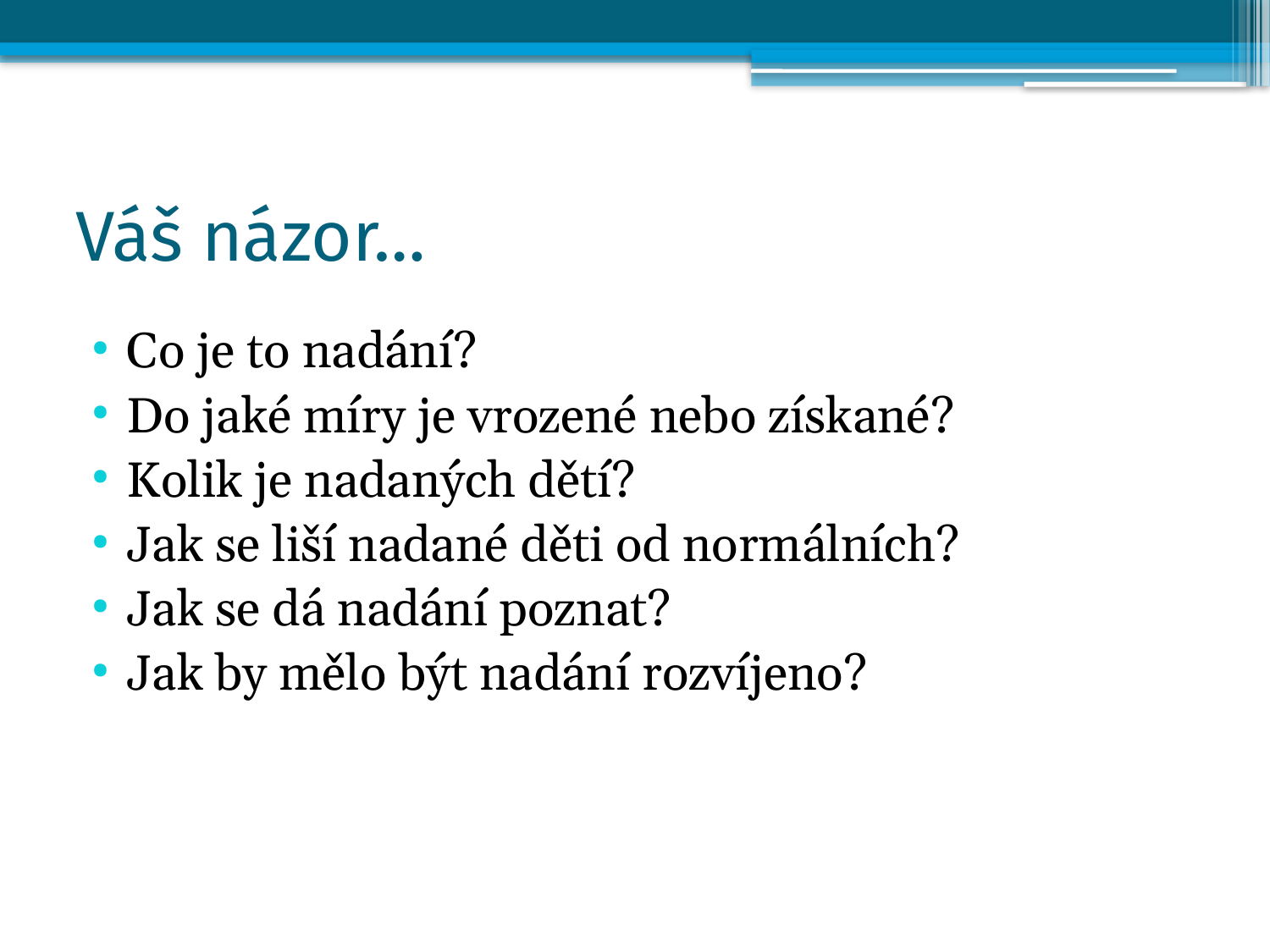

# Váš názor…
Co je to nadání?
Do jaké míry je vrozené nebo získané?
Kolik je nadaných dětí?
Jak se liší nadané děti od normálních?
Jak se dá nadání poznat?
Jak by mělo být nadání rozvíjeno?